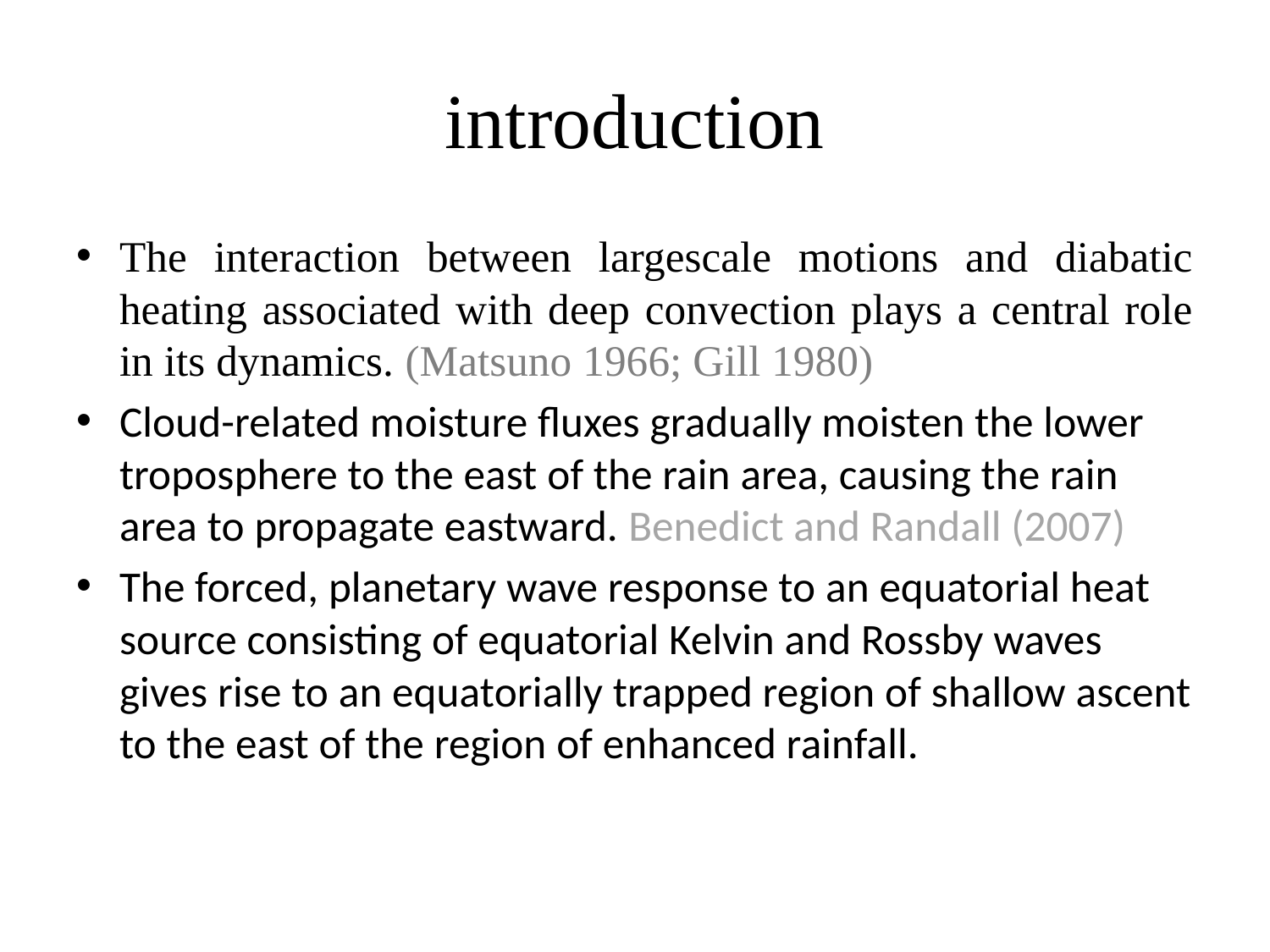

# introduction
The interaction between largescale motions and diabatic heating associated with deep convection plays a central role in its dynamics. (Matsuno 1966; Gill 1980)
Cloud-related moisture fluxes gradually moisten the lower troposphere to the east of the rain area, causing the rain area to propagate eastward. Benedict and Randall (2007)
The forced, planetary wave response to an equatorial heat source consisting of equatorial Kelvin and Rossby waves gives rise to an equatorially trapped region of shallow ascent to the east of the region of enhanced rainfall.